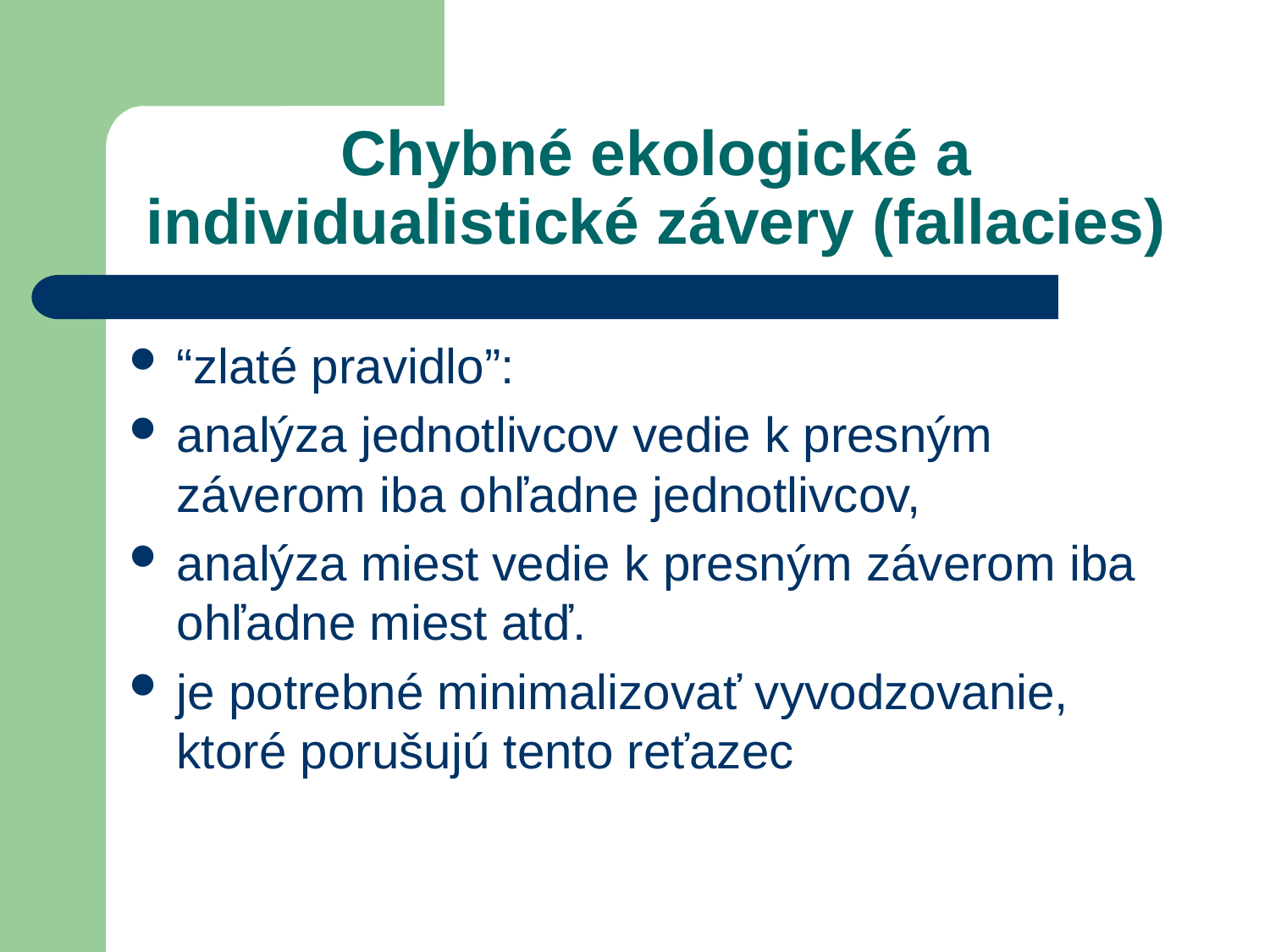

# Chybné ekologické a individualistické závery (fallacies)
“zlaté pravidlo”:
analýza jednotlivcov vedie k presným záverom iba ohľadne jednotlivcov,
analýza miest vedie k presným záverom iba ohľadne miest atď.
je potrebné minimalizovať vyvodzovanie, ktoré porušujú tento reťazec